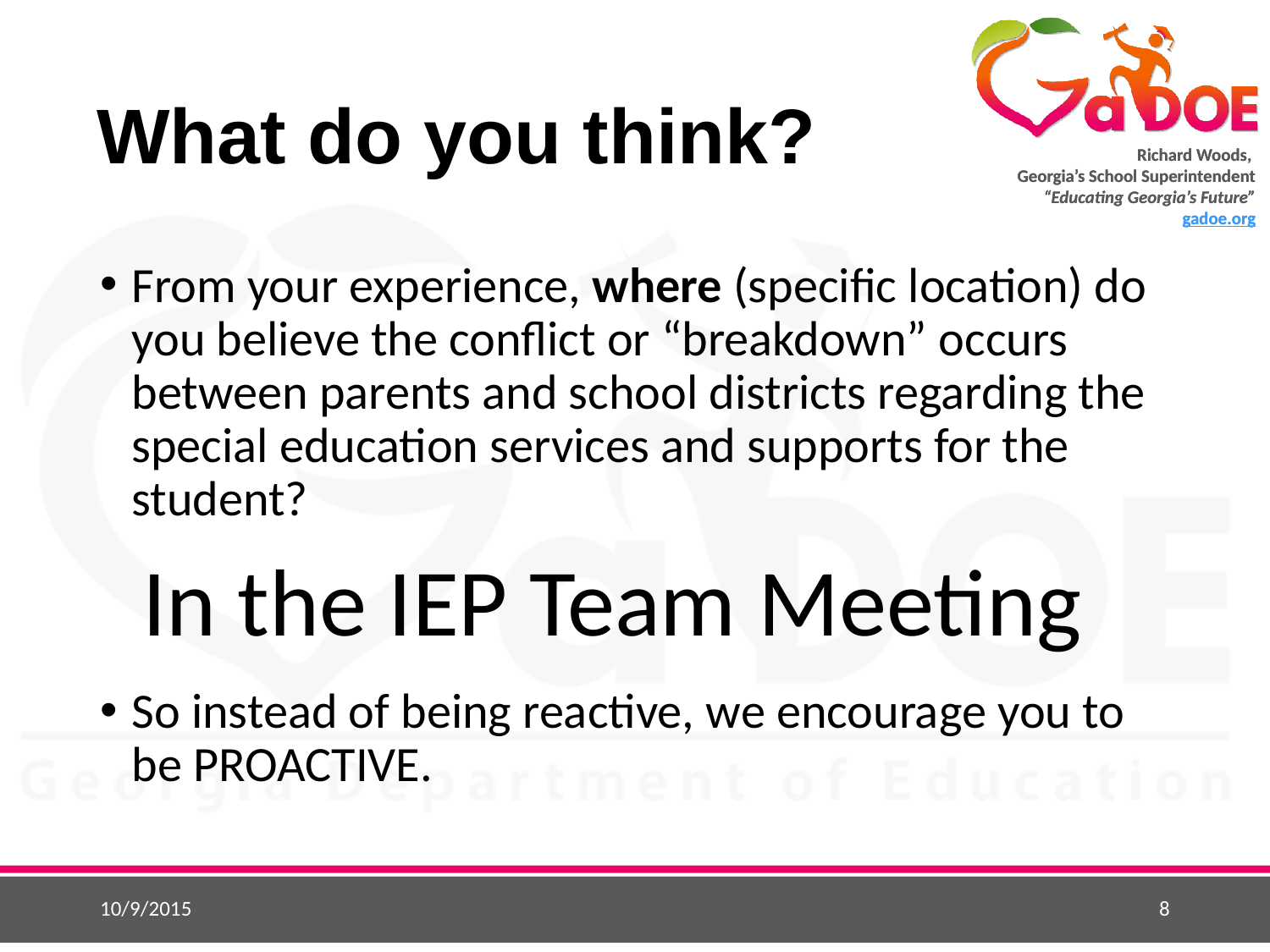

# What do you think?
From your experience, where (specific location) do you believe the conflict or “breakdown” occurs between parents and school districts regarding the special education services and supports for the student?

So instead of being reactive, we encourage you to be PROACTIVE.
In the IEP Team Meeting
10/9/2015
8